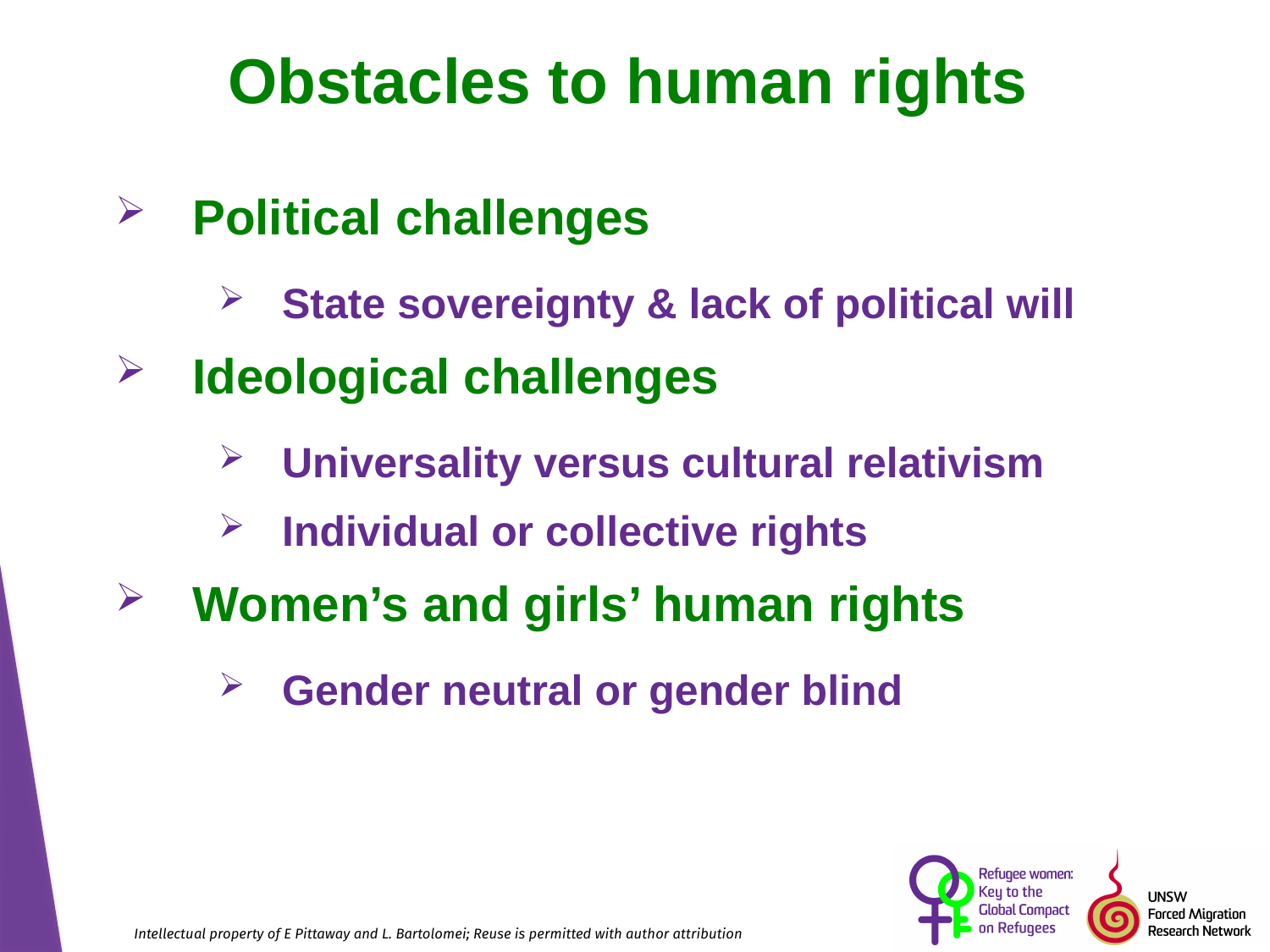

# Obstacles to human rights
 Political challenges
State sovereignty & lack of political will
 Ideological challenges
Universality versus cultural relativism
Individual or collective rights
 Women’s and girls’ human rights
Gender neutral or gender blind